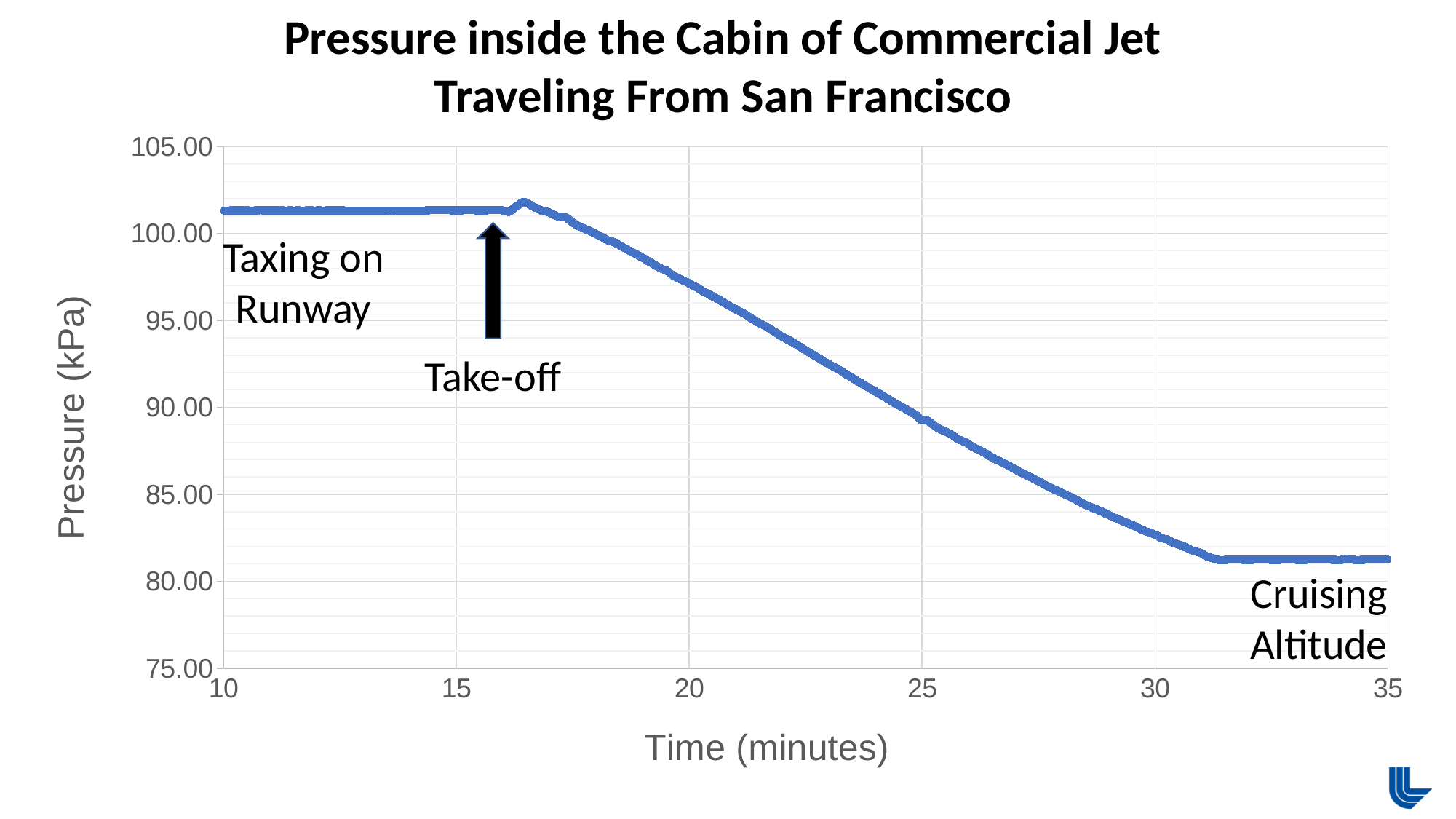

Pressure inside the Cabin of Commercial Jet Traveling From San Francisco

### Chart

| Category | Pressure (kPa) |
|---|---|
Taxing on Runway

Take-off
Cruising Altitude